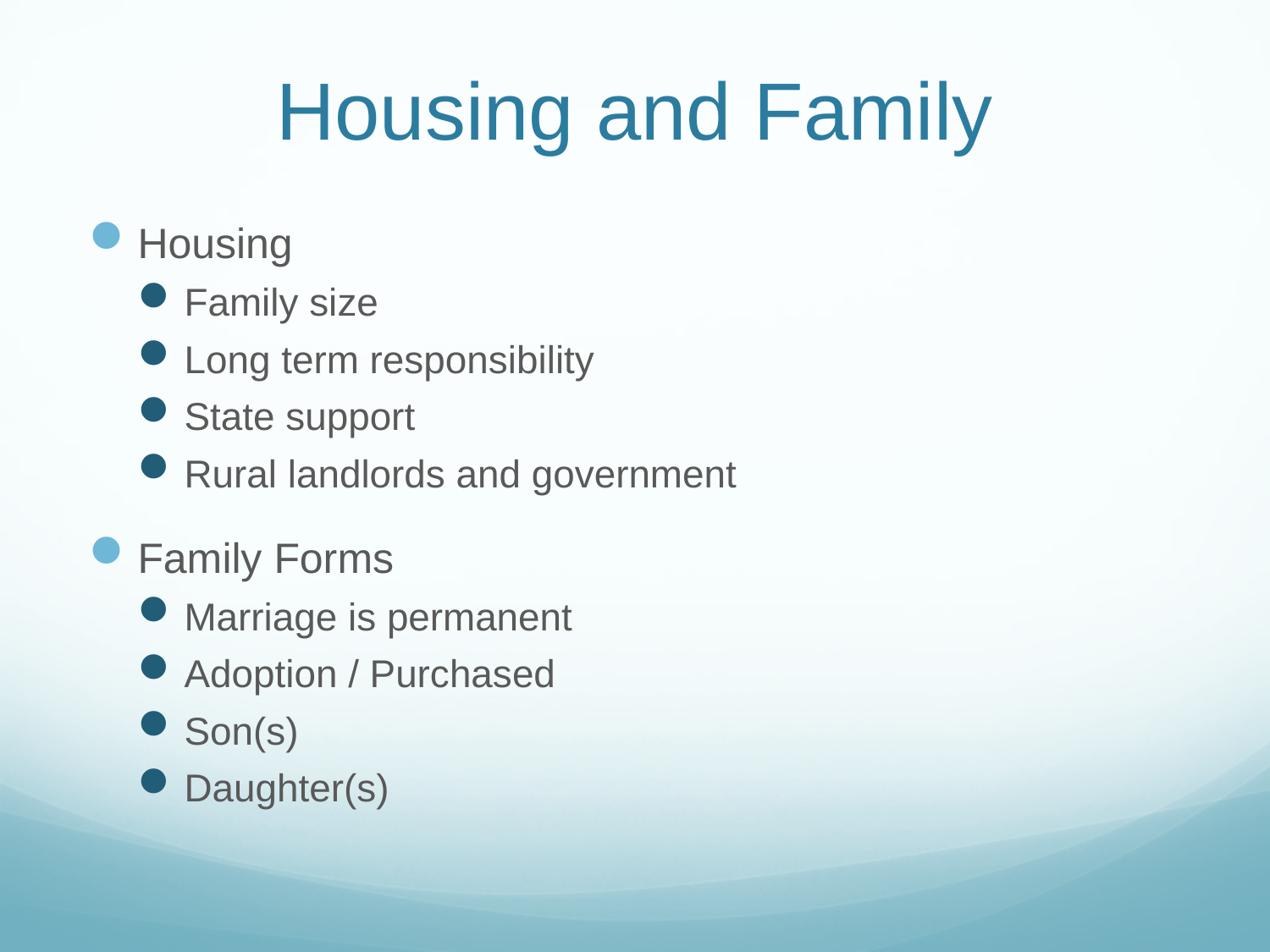

# Housing and Family
Housing
Family size
Long term responsibility
State support
Rural landlords and government
Family Forms
Marriage is permanent
Adoption / Purchased
Son(s)
Daughter(s)